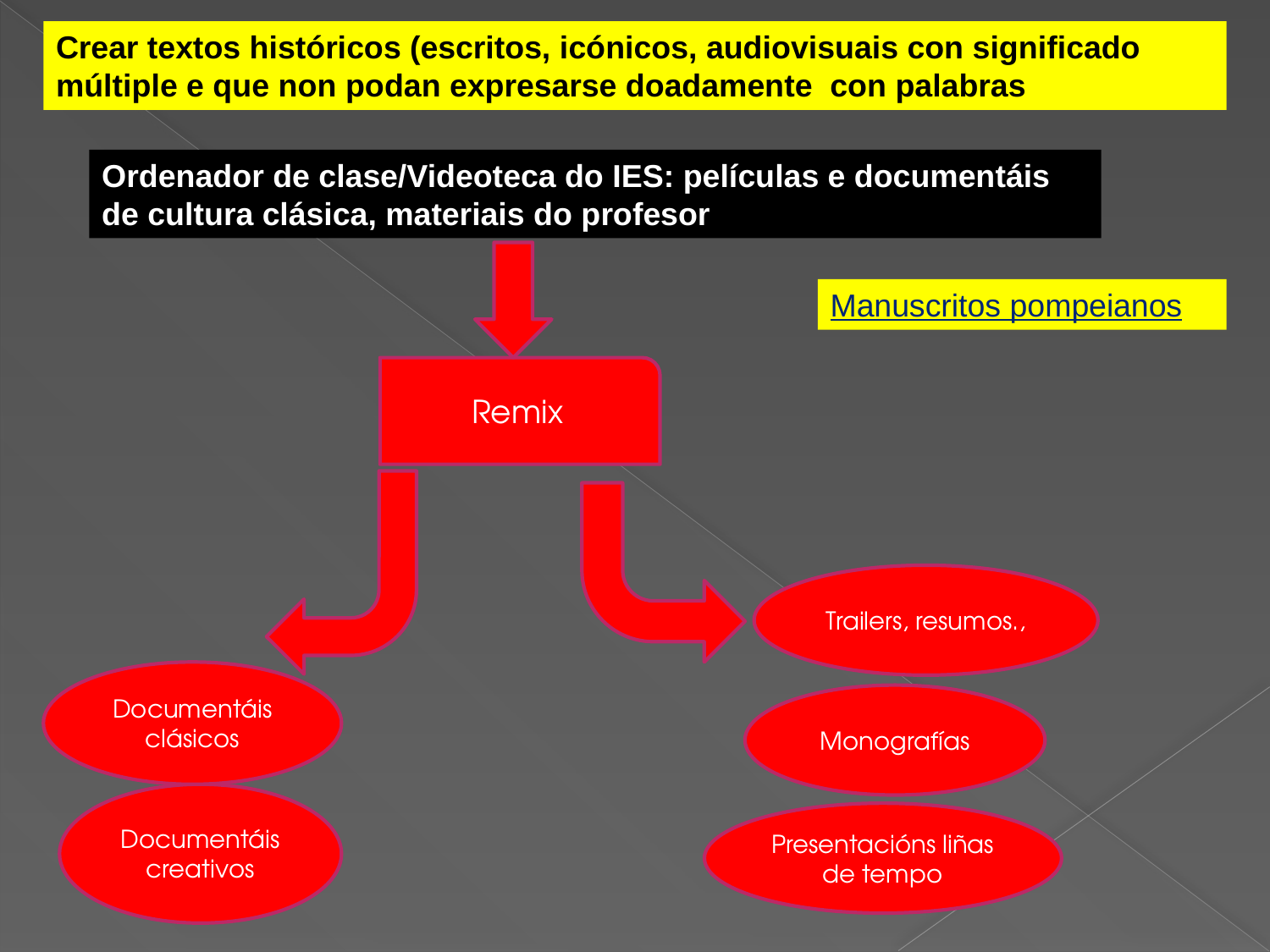

Crear textos históricos (escritos, icónicos, audiovisuais con significado múltiple e que non podan expresarse doadamente  con palabras
Ordenador de clase/Videoteca do IES: películas e documentáis de cultura clásica, materiais do profesor

Manuscritos pompeianos
Remix

Trailers, resumos.,
Documentáis clásicos
Monografías
Documentáis creativos
Presentacións liñas de tempo